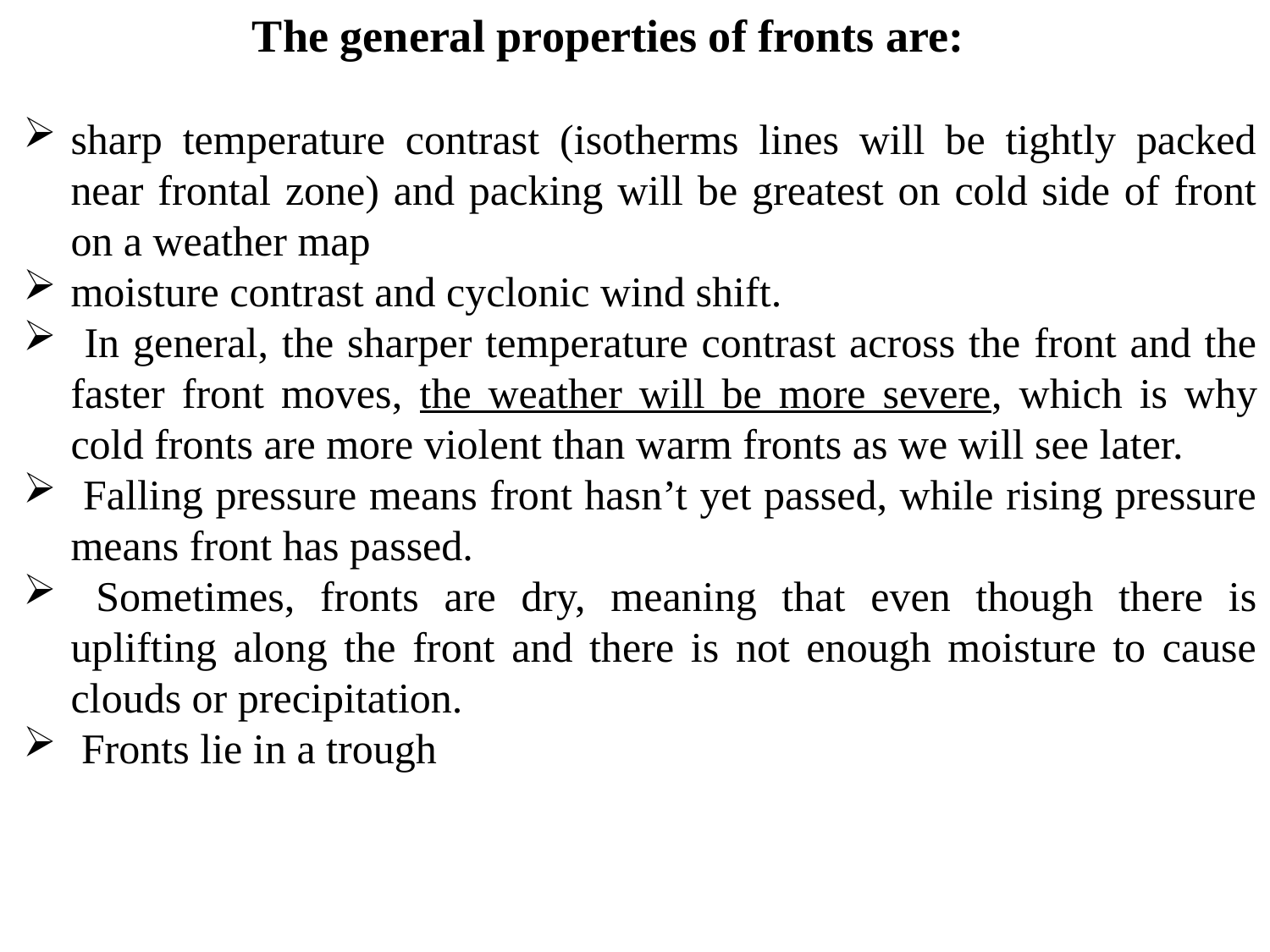

The general properties of fronts are:

sharp temperature contrast (isotherms lines will be tightly packed near frontal zone) and packing will be greatest on cold side of front on a weather map
moisture contrast and cyclonic wind shift.
 In general, the sharper temperature contrast across the front and the faster front moves, the weather will be more severe, which is why cold fronts are more violent than warm fronts as we will see later.
 Falling pressure means front hasn’t yet passed, while rising pressure means front has passed.
 Sometimes, fronts are dry, meaning that even though there is uplifting along the front and there is not enough moisture to cause clouds or precipitation.
 Fronts lie in a trough